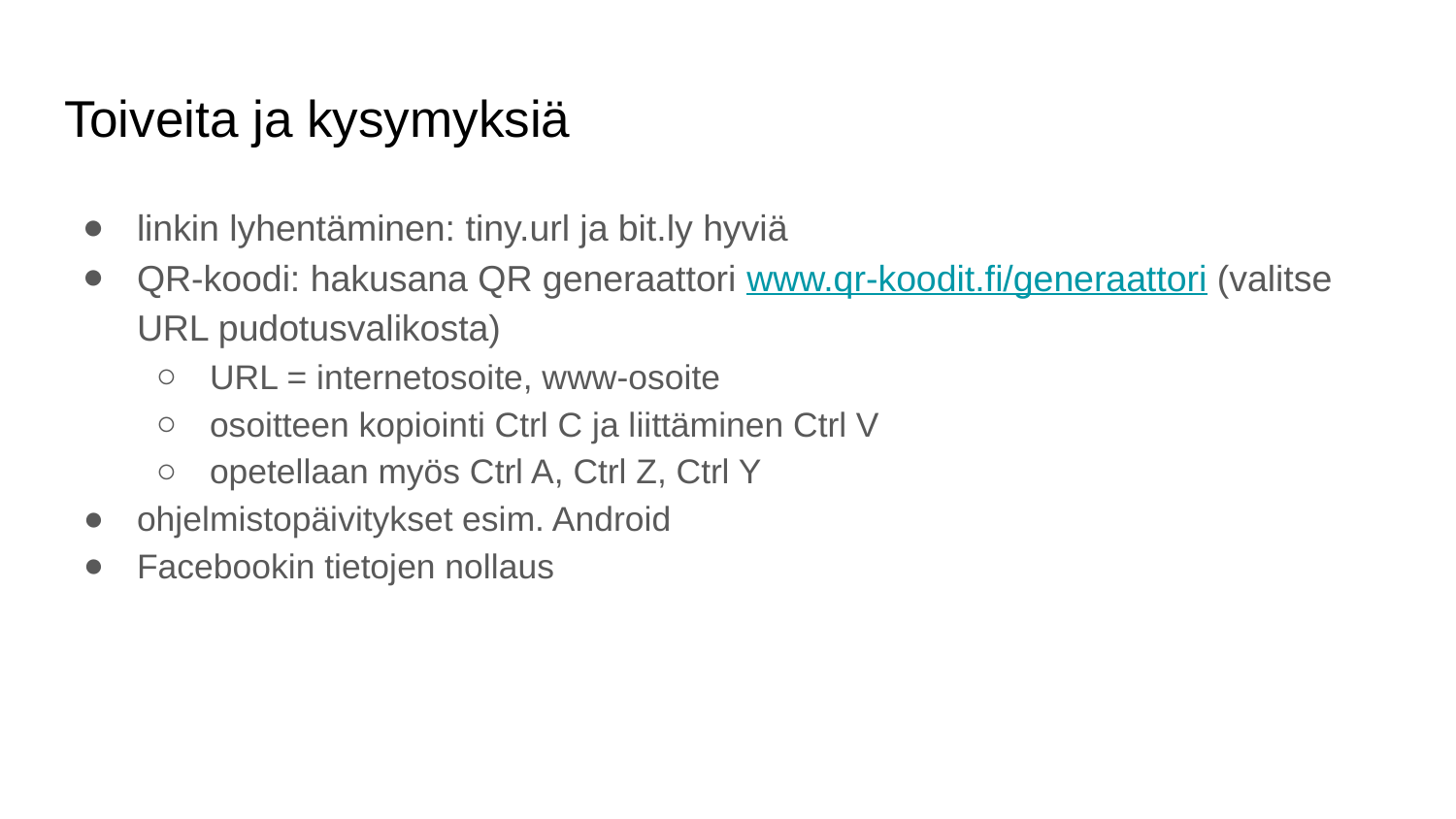

# Toiveita ja kysymyksiä
linkin lyhentäminen: tiny.url ja bit.ly hyviä
QR-koodi: hakusana QR generaattori www.qr-koodit.fi/generaattori (valitse URL pudotusvalikosta)
URL = internetosoite, www-osoite
osoitteen kopiointi Ctrl C ja liittäminen Ctrl V
opetellaan myös Ctrl A, Ctrl Z, Ctrl Y
ohjelmistopäivitykset esim. Android
Facebookin tietojen nollaus